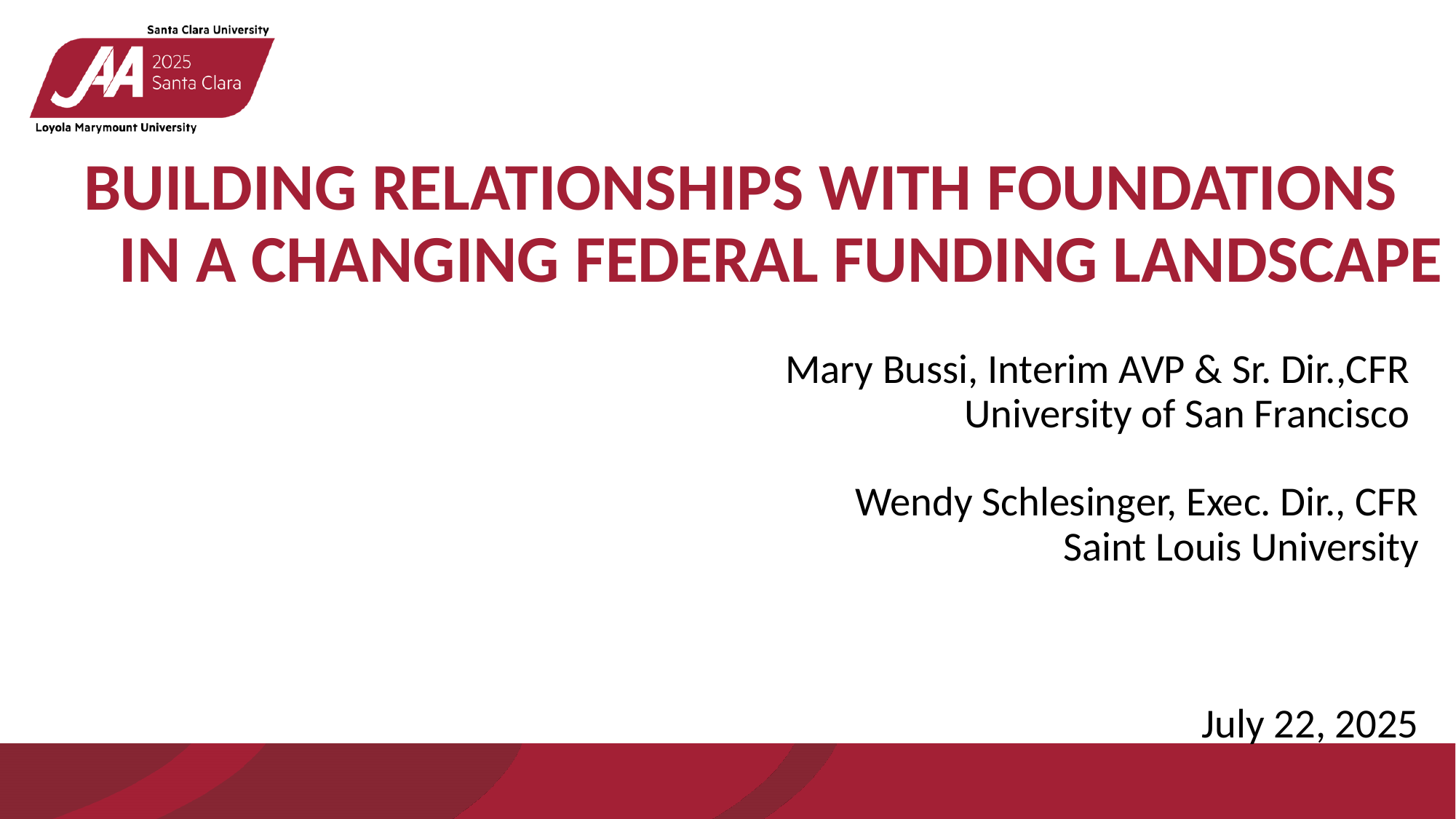

# BUILDING RELATIONSHIPS WITH FOUNDATIONS    IN A CHANGING FEDERAL FUNDING LANDSCAPE

Mary Bussi, Interim AVP & Sr. Dir.,CFR
University of San Francisco

Wendy Schlesinger, Exec. Dir., CFR
Saint Louis University

July 22, 2025